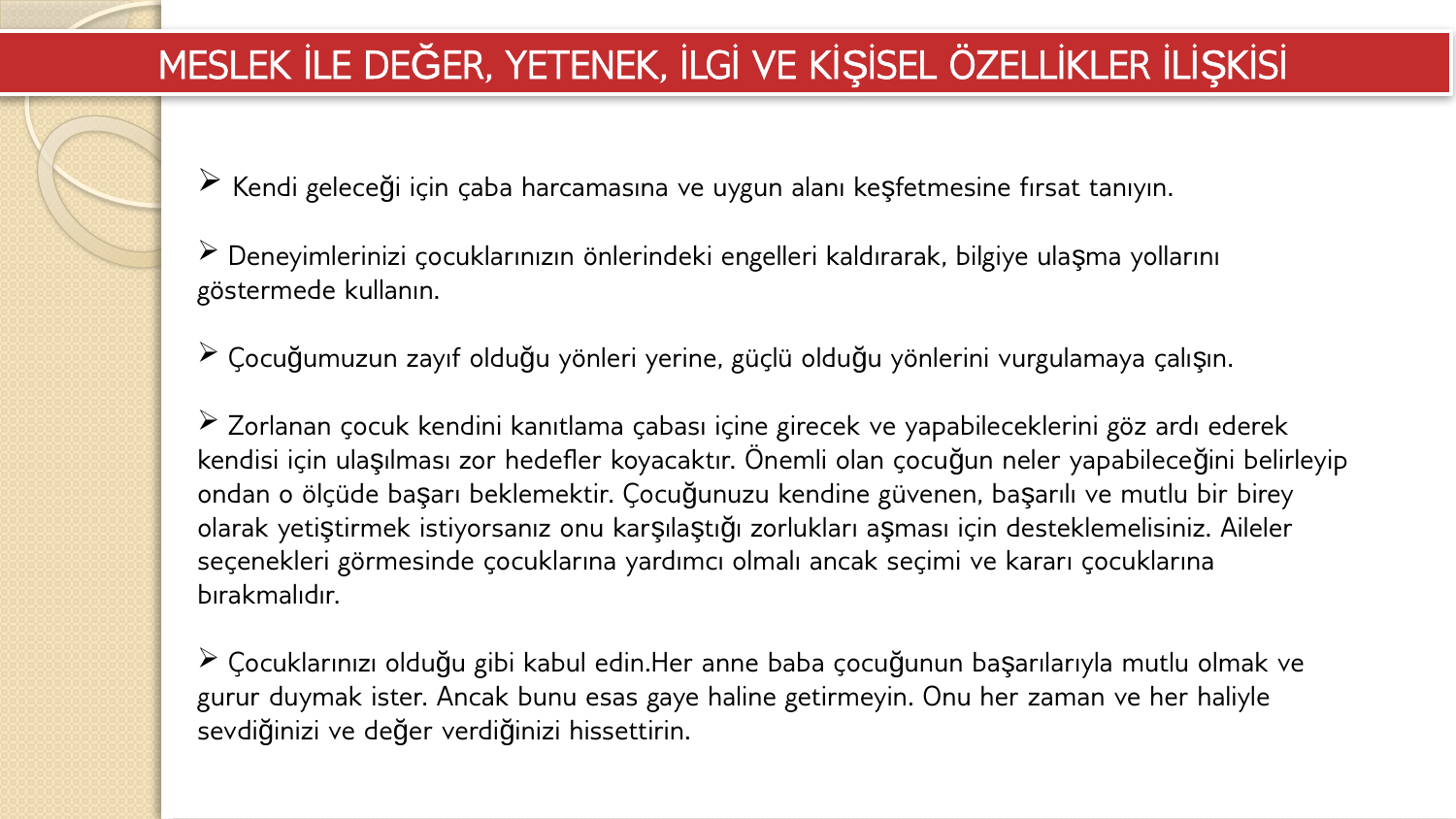

MESLEK İLE DEĞER, YETENEK, İLGİ VE KİŞİSEL ÖZELLİKLER İLİŞKİSİ
 Kendi geleceği için çaba harcamasına ve uygun alanı keşfetmesine fırsat tanıyın.

 Deneyimlerinizi çocuklarınızın önlerindeki engelleri kaldırarak, bilgiye ulaşma yollarını göstermede kullanın.

 Çocuğumuzun zayıf olduğu yönleri yerine, güçlü olduğu yönlerini vurgulamaya çalışın.

 Zorlanan çocuk kendini kanıtlama çabası içine girecek ve yapabileceklerini göz ardı ederek kendisi için ulaşılması zor hedefler koyacaktır. Önemli olan çocuğun neler yapabileceğini belirleyip ondan o ölçüde başarı beklemektir. Çocuğunuzu kendine güvenen, başarılı ve mutlu bir birey olarak yetiştirmek istiyorsanız onu karşılaştığı zorlukları aşması için desteklemelisiniz. Aileler seçenekleri görmesinde çocuklarına yardımcı olmalı ancak seçimi ve kararı çocuklarına bırakmalıdır.

 Çocuklarınızı olduğu gibi kabul edin.Her anne baba çocuğunun başarılarıyla mutlu olmak ve gurur duymak ister. Ancak bunu esas gaye haline getirmeyin. Onu her zaman ve her haliyle sevdiğinizi ve değer verdiğinizi hissettirin.